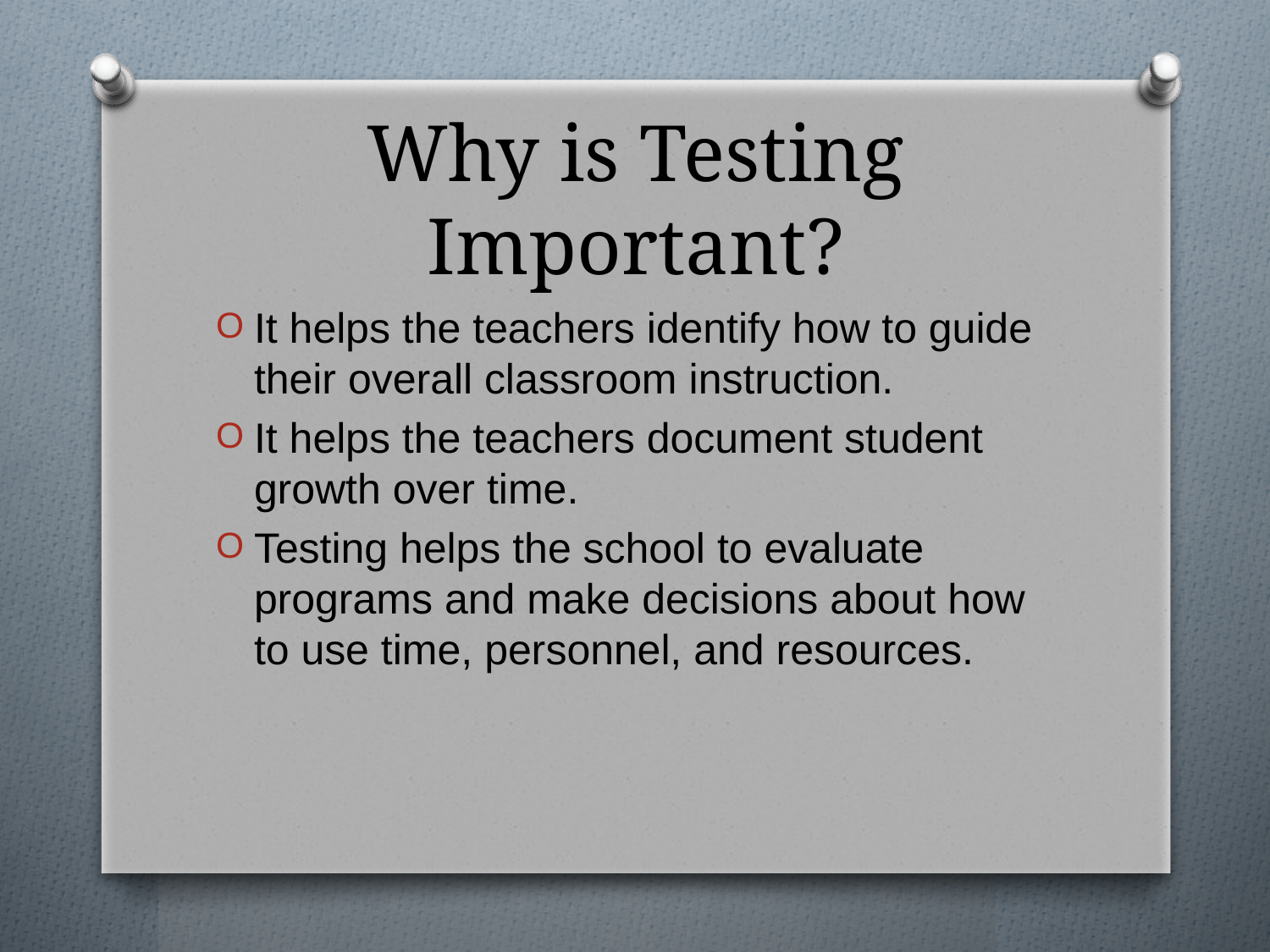

# Why is Testing Important?
It helps the teachers identify how to guide their overall classroom instruction.
It helps the teachers document student growth over time.
Testing helps the school to evaluate programs and make decisions about how to use time, personnel, and resources.